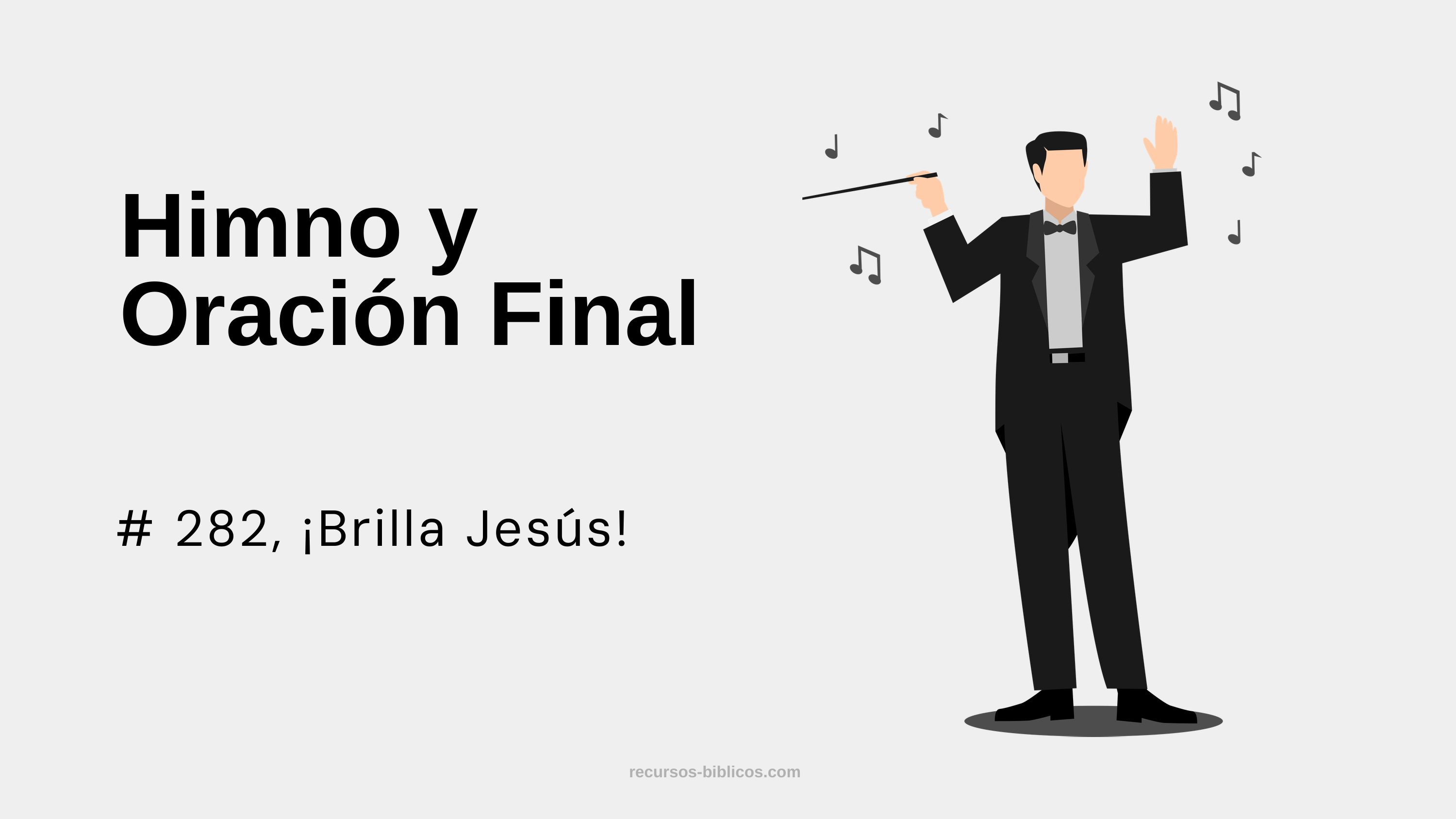

Himno y Oración Final
# 282, ¡Brilla Jesús!
recursos-biblicos.com